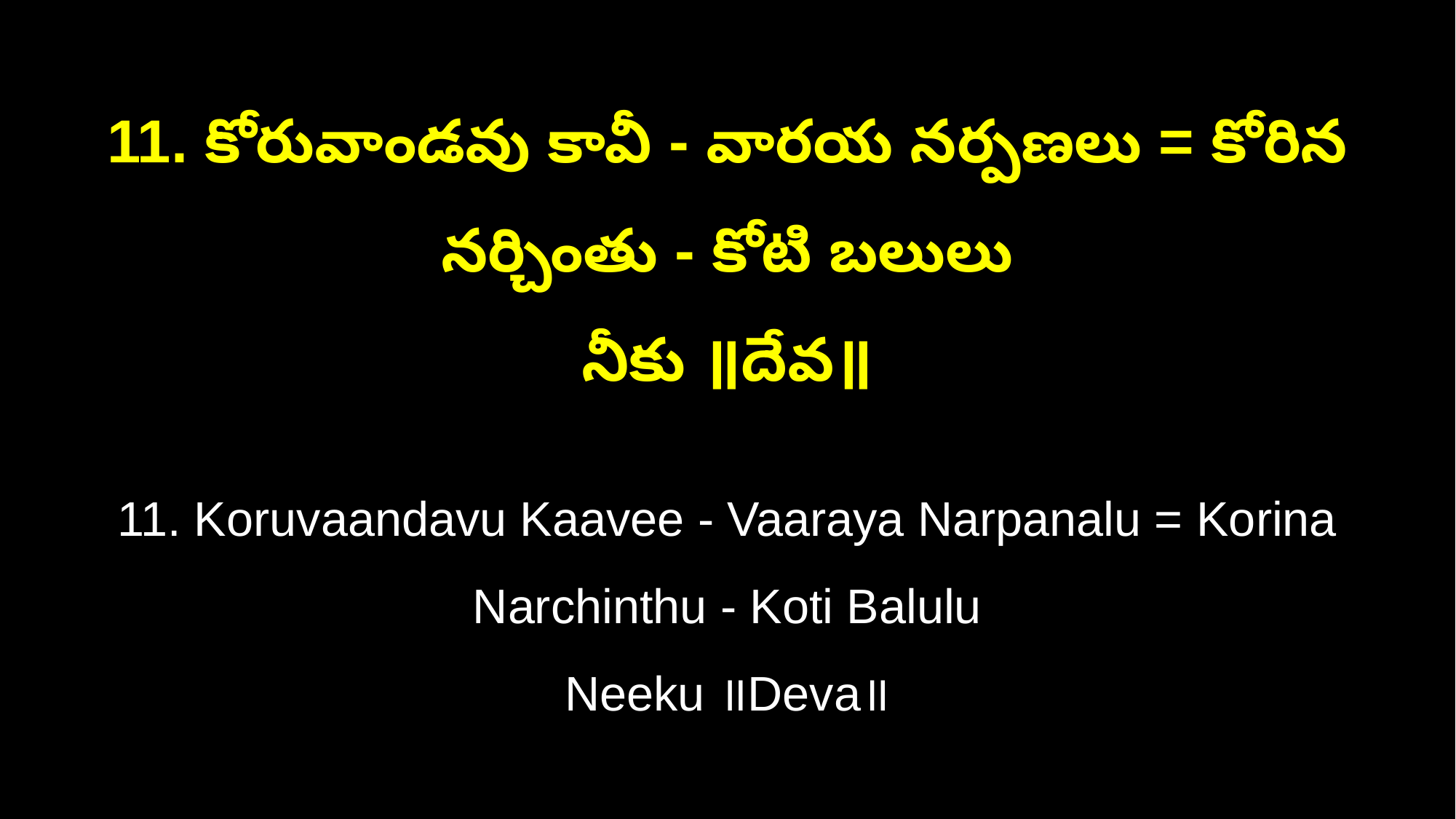

11. కోరువాండవు కావీ - వారయ నర్పణలు = కోరిన నర్చింతు - కోటి బలులు
నీకు ॥దేవ॥
11. Koruvaandavu Kaavee - Vaaraya Narpanalu = Korina Narchinthu - Koti Balulu
Neeku ॥Deva॥